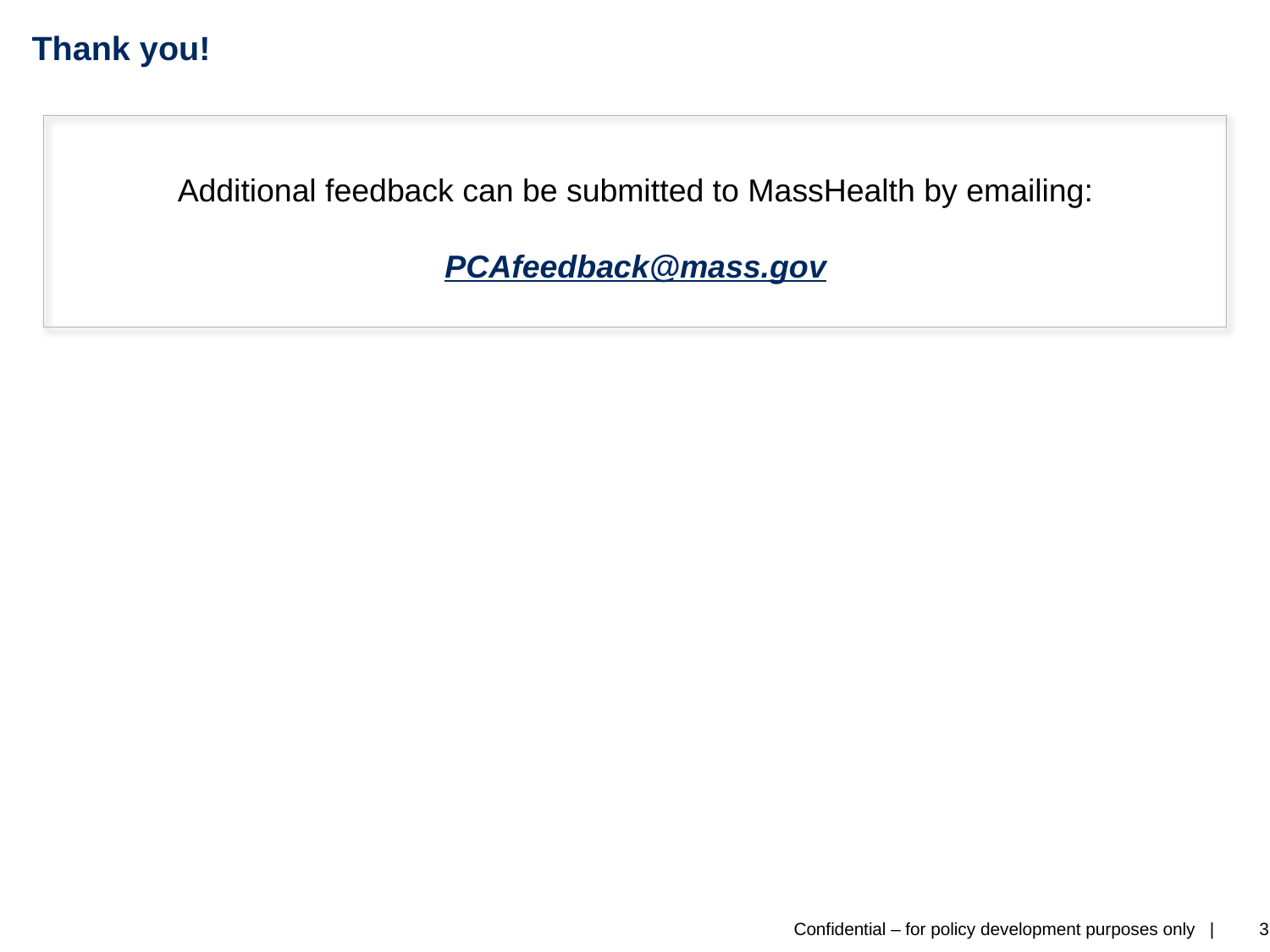

Thank you!

Additional feedback can be submitted to MassHealth by emailing:

PCAfeedback@mass.gov